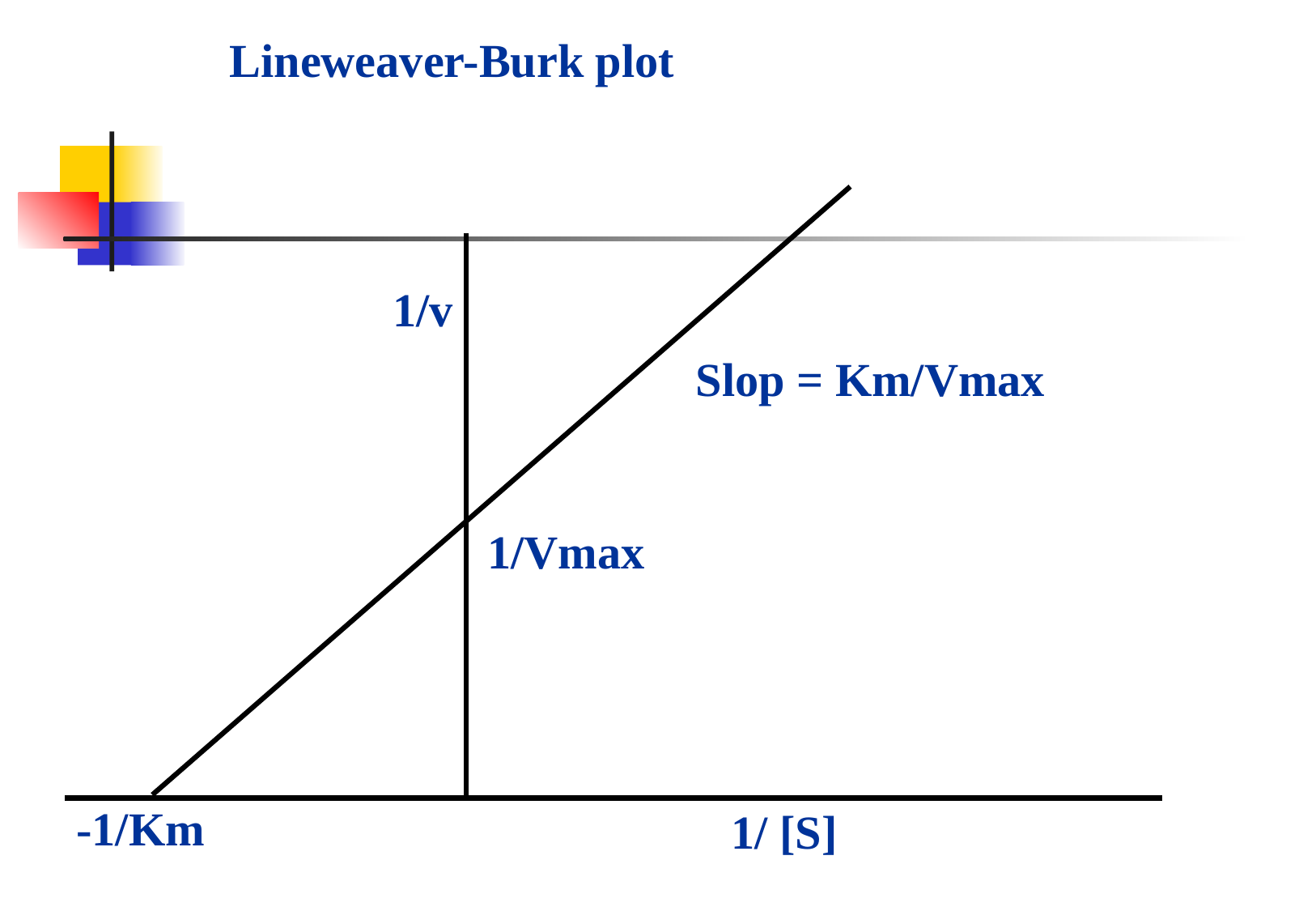

Lineweaver-Burk plot
1/v
Slop = Km/Vmax
1/Vmax
-1/Km
1/ [S]